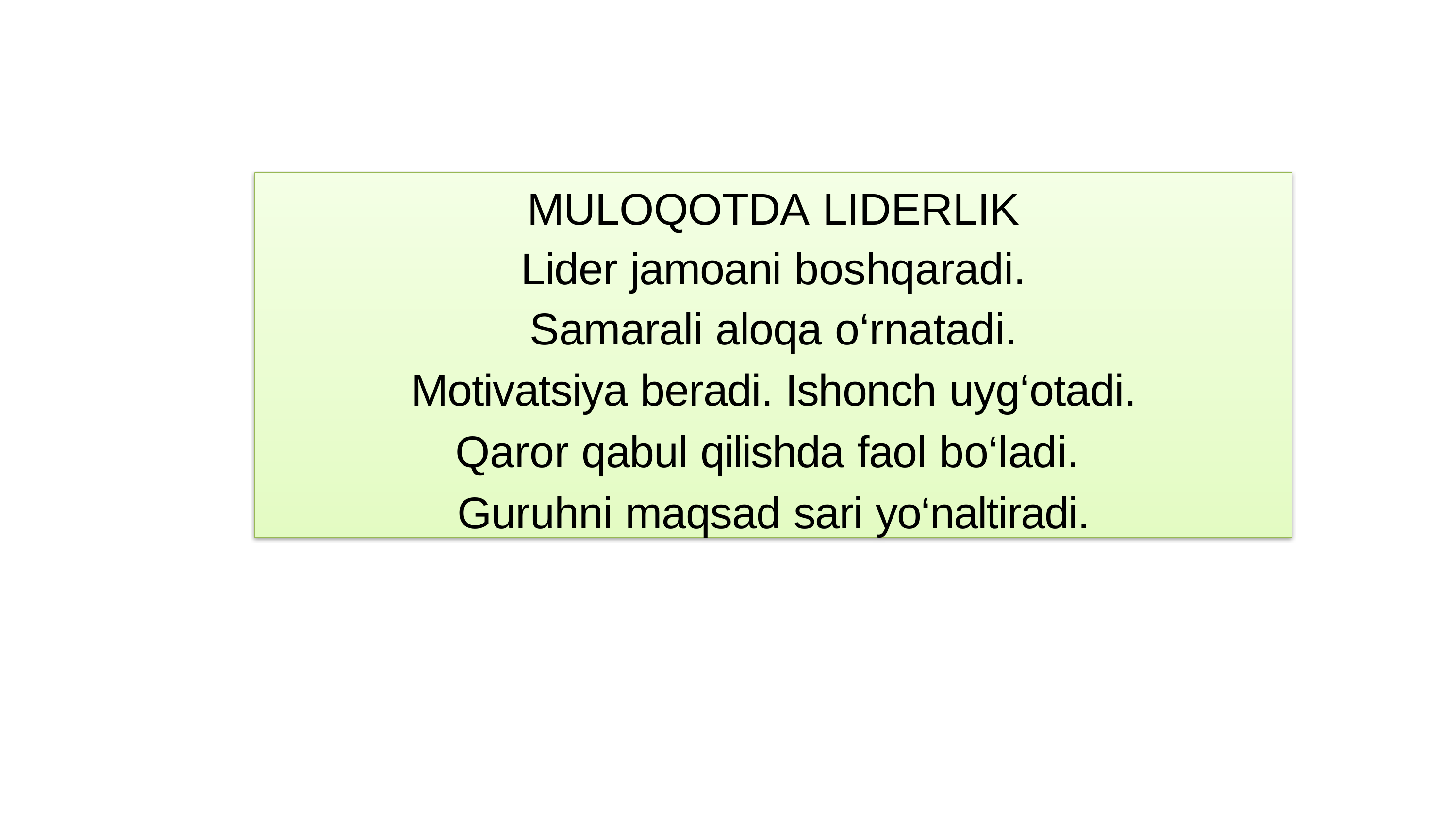

MULOQOTDA LIDERLIK
Lider jamoani boshqaradi.
Samarali aloqa o‘rnatadi.
Motivatsiya beradi. Ishonch uyg‘otadi.
Qaror qabul qilishda faol bo‘ladi.
Guruhni maqsad sari yo‘naltiradi.